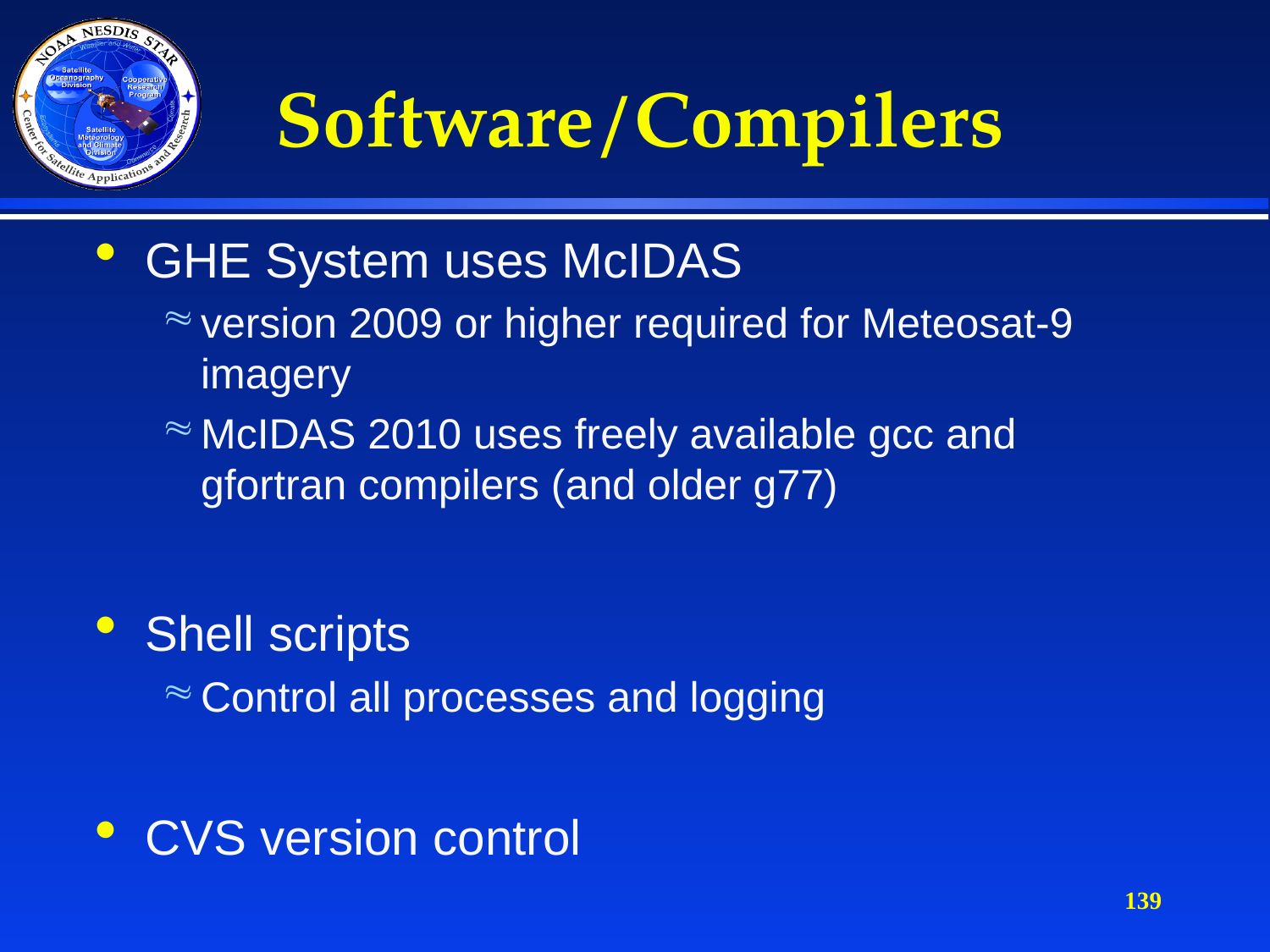

# Software/Compilers
GHE System uses McIDAS
version 2009 or higher required for Meteosat-9 imagery
McIDAS 2010 uses freely available gcc and gfortran compilers (and older g77)

Shell scripts
Control all processes and logging

CVS version control
139